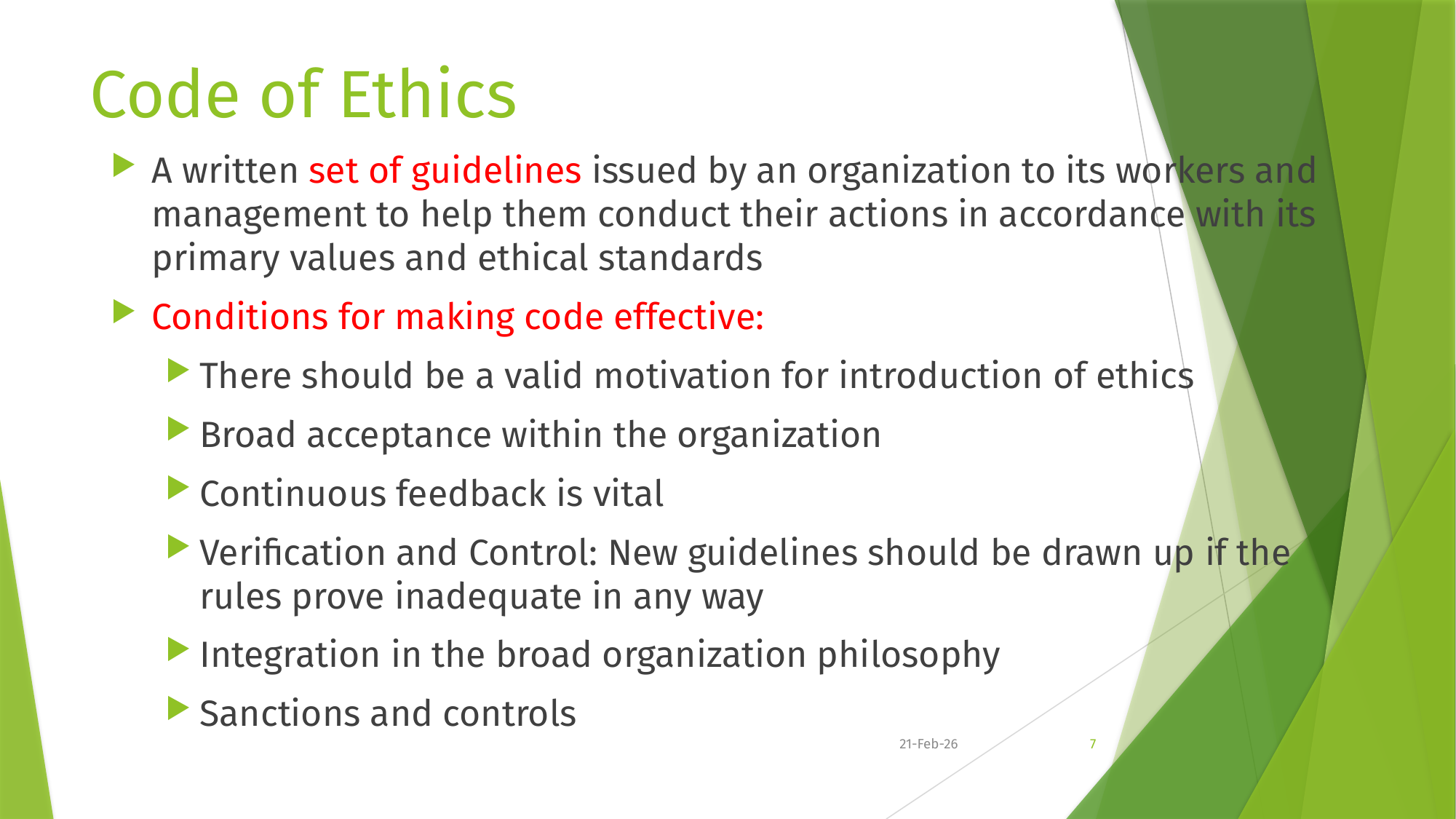

# Code of Ethics
A written set of guidelines issued by an organization to its workers and management to help them conduct their actions in accordance with its primary values and ethical standards
Conditions for making code effective:
There should be a valid motivation for introduction of ethics
Broad acceptance within the organization
Continuous feedback is vital
Verification and Control: New guidelines should be drawn up if the rules prove inadequate in any way
Integration in the broad organization philosophy
Sanctions and controls

21-Feb-26
7